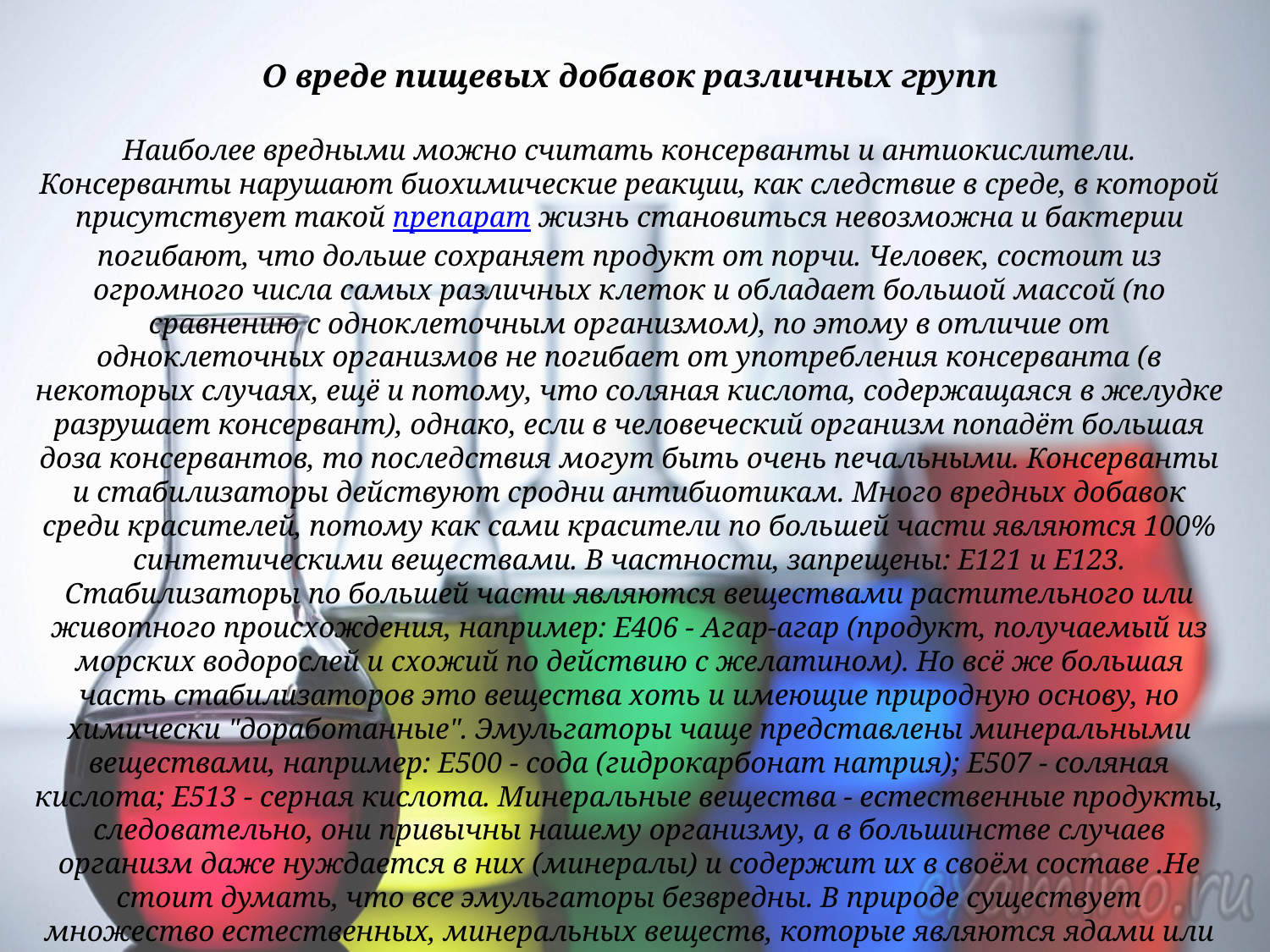

О вреде пищевых добавок различных групп

Наиболее вредными можно считать консерванты и антиокислители. Консерванты нарушают биохимические реакции, как следствие в среде, в которой присутствует такой препарат жизнь становиться невозможна и бактерии погибают, что дольше сохраняет продукт от порчи. Человек, состоит из огромного числа самых различных клеток и обладает большой массой (по сравнению с одноклеточным организмом), по этому в отличие от одноклеточных организмов не погибает от употребления консерванта (в некоторых случаях, ещё и потому, что соляная кислота, содержащаяся в желудке разрушает консервант), однако, если в человеческий организм попадёт большая доза консервантов, то последствия могут быть очень печальными. Консерванты и стабилизаторы действуют сродни антибиотикам. Много вредных добавок среди красителей, потому как сами красители по большей части являются 100% синтетическими веществами. В частности, запрещены: Е121 и Е123. Стабилизаторы по большей части являются веществами растительного или животного происхождения, например: Е406 - Агар-агар (продукт, получаемый из морских водорослей и схожий по действию с желатином). Но всё же большая часть стабилизаторов это вещества хоть и имеющие природную основу, но химически "доработанные". Эмульгаторы чаще представлены минеральными веществами, например: Е500 - сода (гидрокарбонат натрия); Е507 - соляная кислота; Е513 - серная кислота. Минеральные вещества - естественные продукты, следовательно, они привычны нашему организму, а в большинстве случаев организм даже нуждается в них (минералы) и содержит их в своём составе .Не стоит думать, что все эмульгаторы безвредны. В природе существует множество естественных, минеральных веществ, которые являются ядами или просто токсичны.